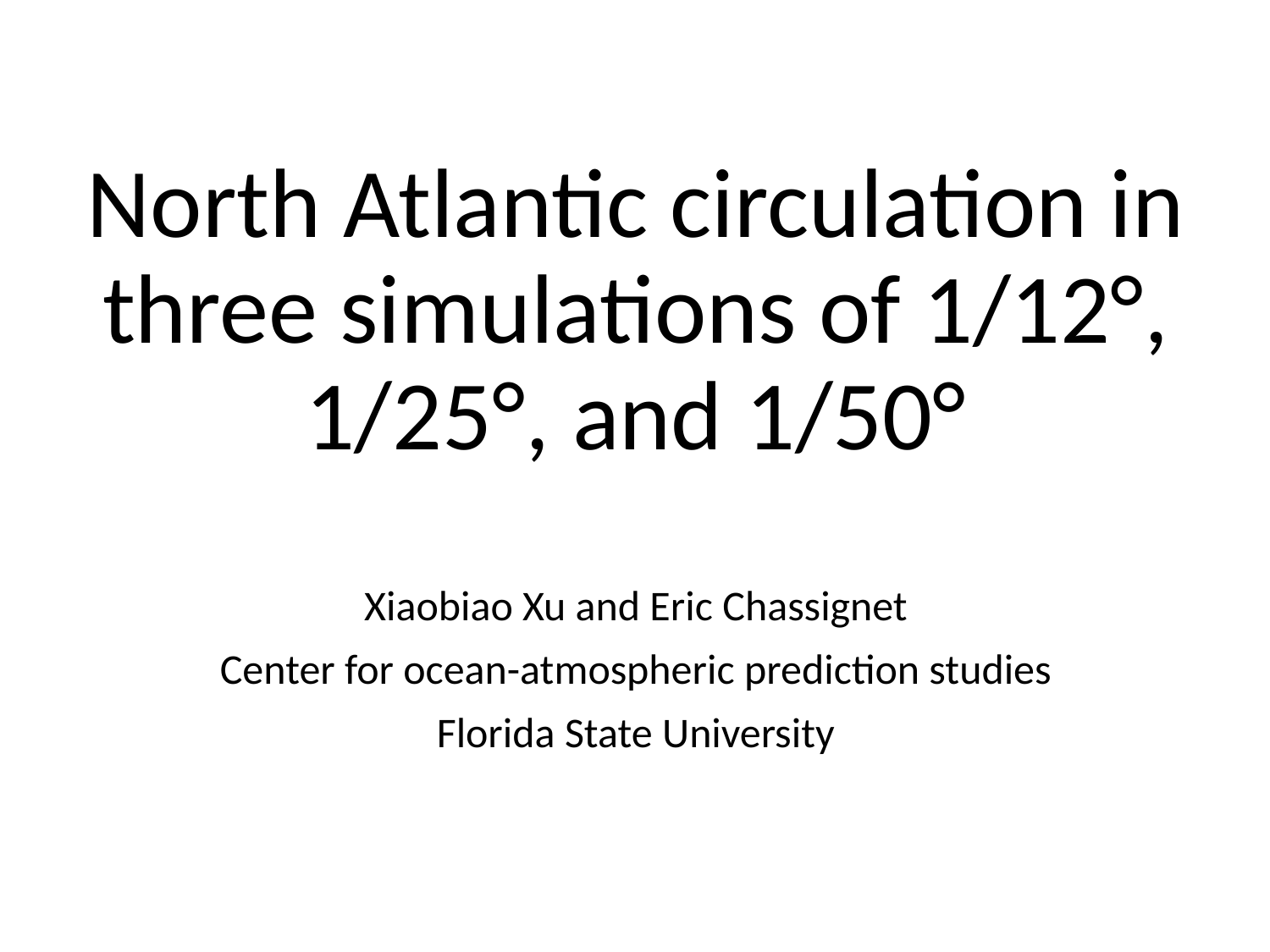

# North Atlantic circulation in three simulations of 1/12°, 1/25°, and 1/50°
Xiaobiao Xu and Eric Chassignet
Center for ocean-atmospheric prediction studies
Florida State University